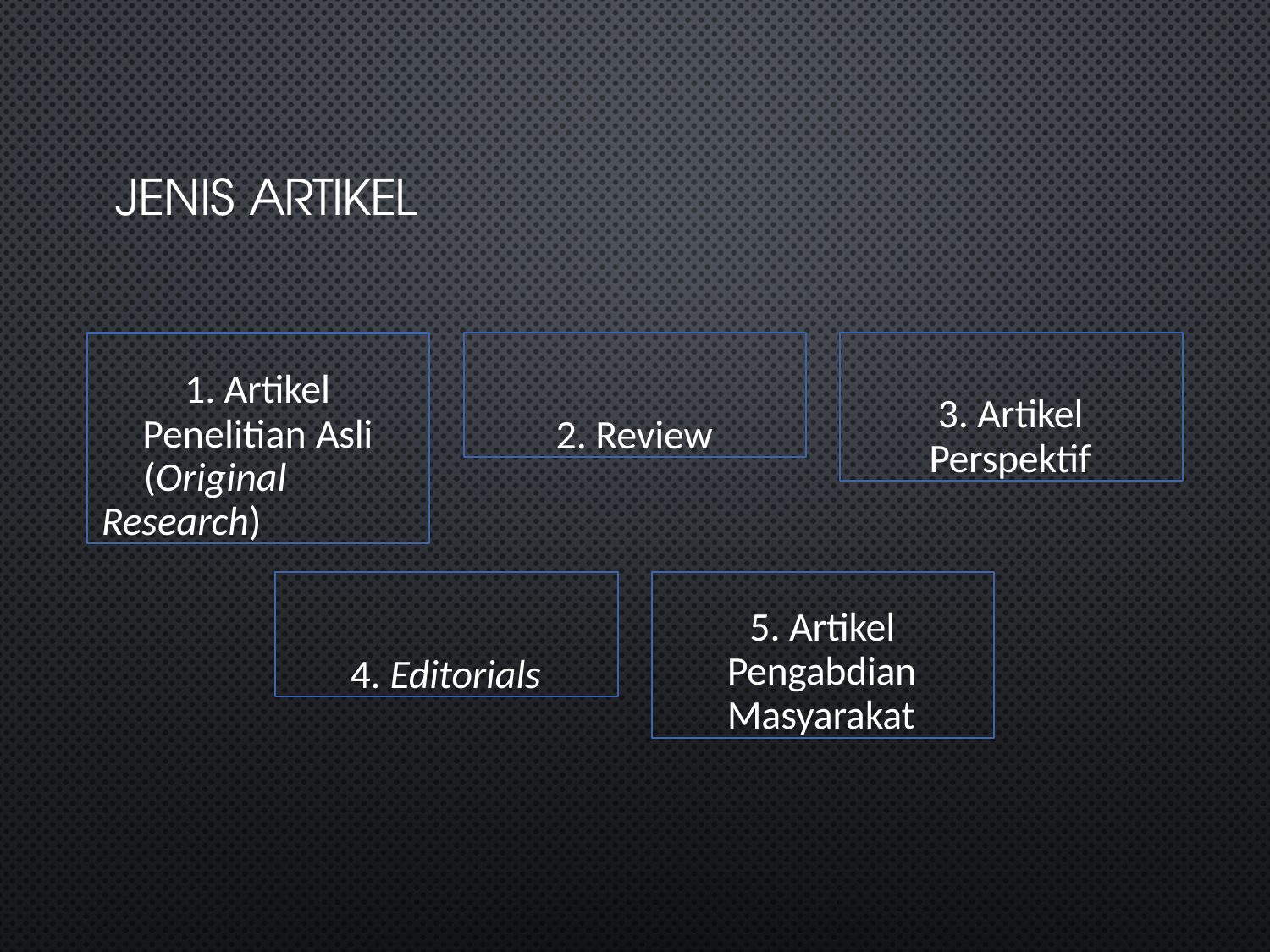

# Jenis Artikel
1. Artikel Penelitian Asli
(Original Research)

2. Review

3. Artikel Perspektif

4. Editorials
5. Artikel Pengabdian Masyarakat